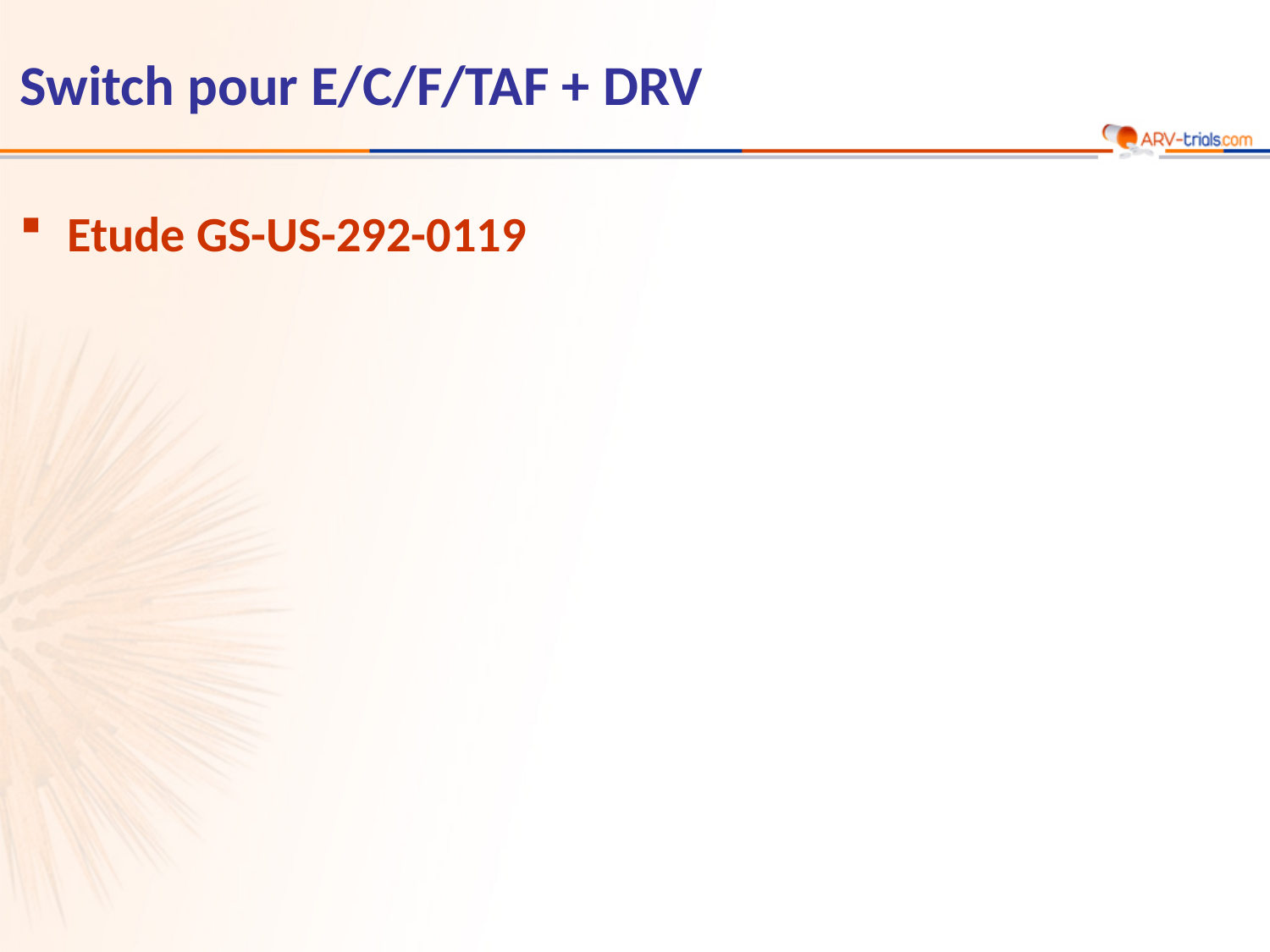

# Switch pour E/C/F/TAF + DRV
Etude GS-US-292-0119